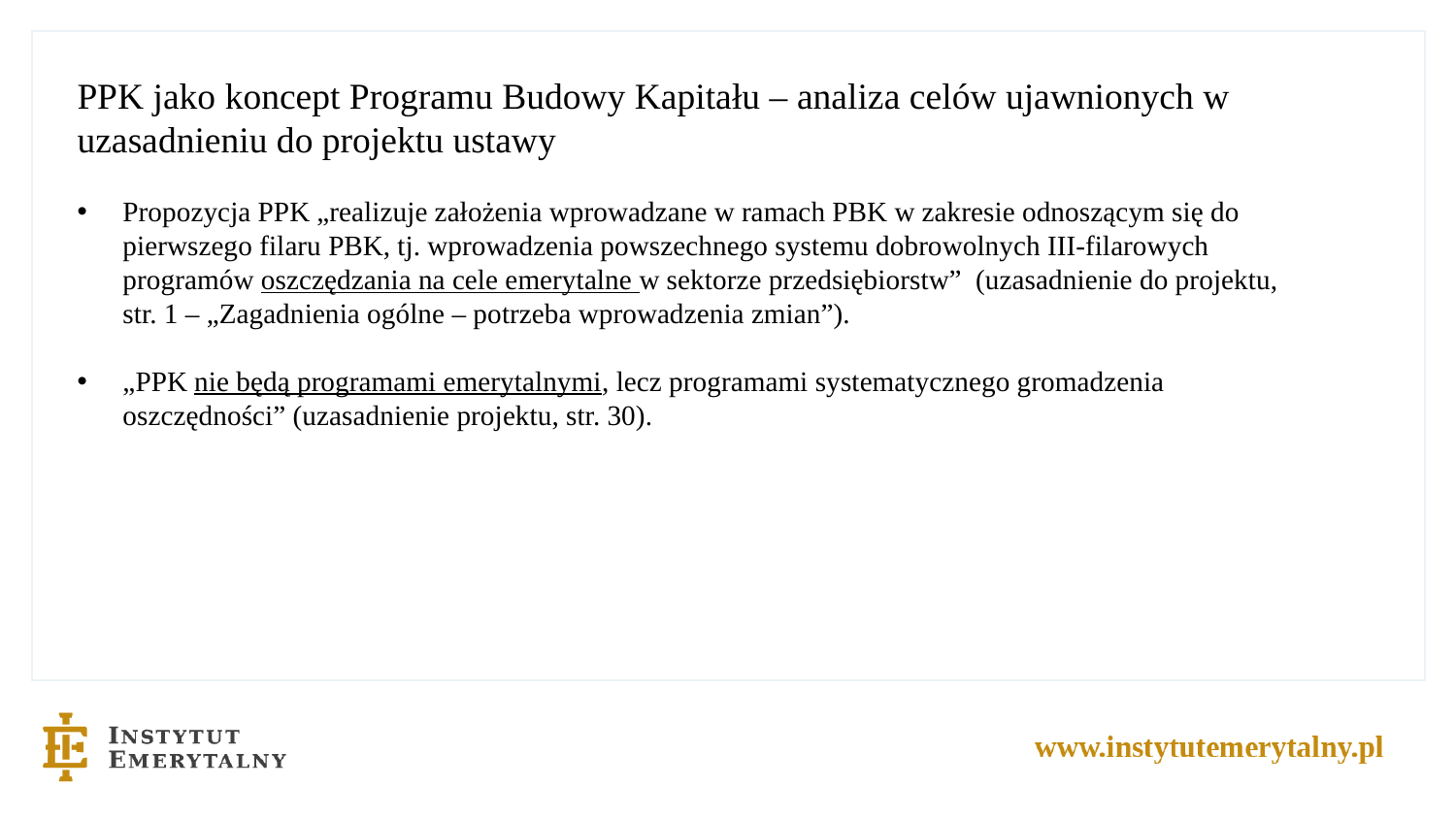

PPK jako koncept Programu Budowy Kapitału – analiza celów ujawnionych w uzasadnieniu do projektu ustawy

Propozycja PPK „realizuje założenia wprowadzane w ramach PBK w zakresie odnoszącym się do pierwszego filaru PBK, tj. wprowadzenia powszechnego systemu dobrowolnych III-filarowych programów oszczędzania na cele emerytalne w sektorze przedsiębiorstw”  (uzasadnienie do projektu, str. 1 – „Zagadnienia ogólne – potrzeba wprowadzenia zmian”).

„PPK nie będą programami emerytalnymi, lecz programami systematycznego gromadzenia oszczędności” (uzasadnienie projektu, str. 30).